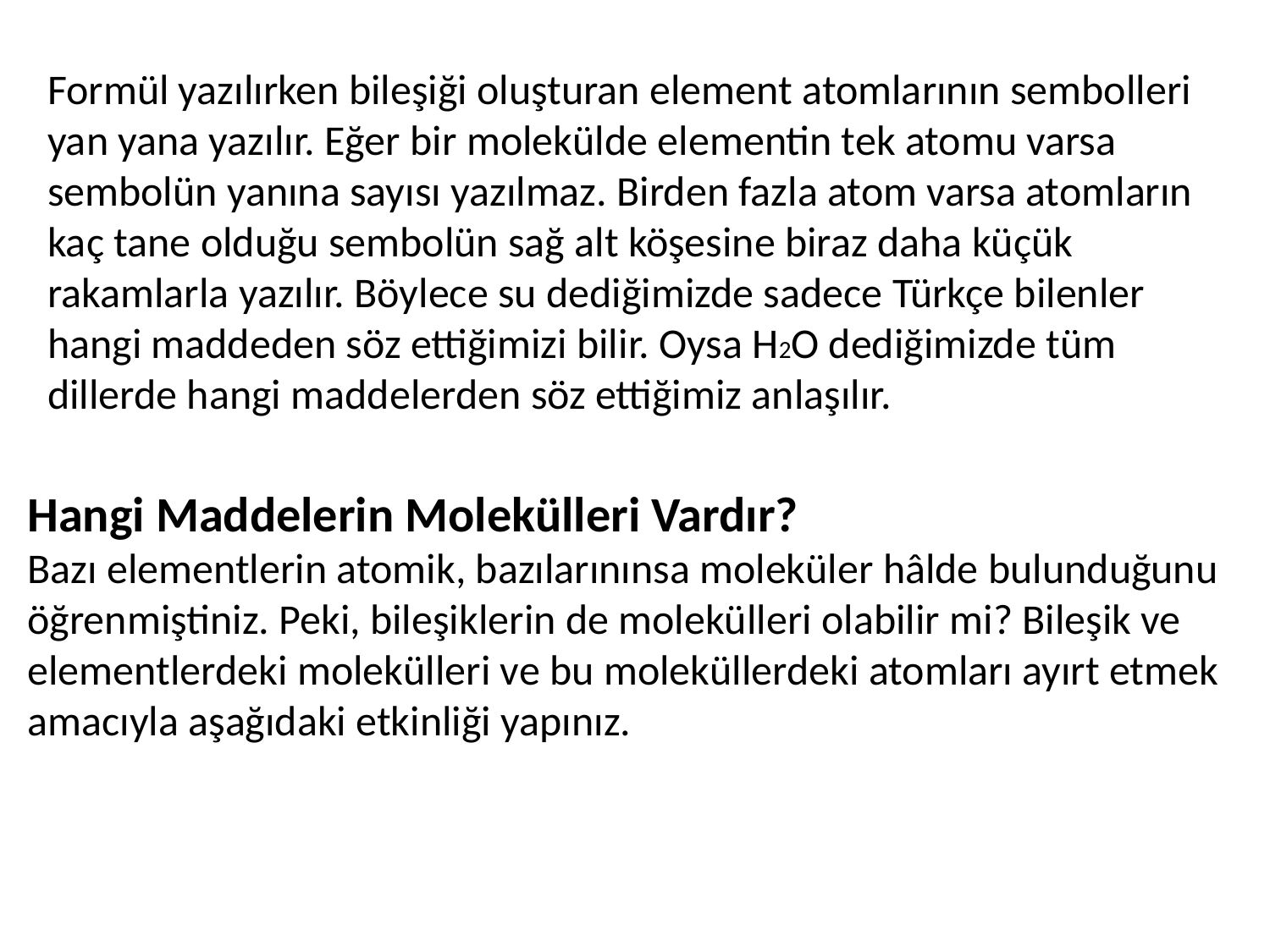

Formül yazılırken bileşiği oluşturan element atomlarının sembolleri yan yana yazılır. Eğer bir molekülde elementin tek atomu varsa sembolün yanına sayısı yazılmaz. Birden fazla atom varsa atomların kaç tane olduğu sembolün sağ alt köşesine biraz daha küçük rakamlarla yazılır. Böylece su dediğimizde sadece Türkçe bilenler hangi maddeden söz ettiğimizi bilir. Oysa H2O dediğimizde tüm dillerde hangi maddelerden söz ettiğimiz anlaşılır.
Hangi Maddelerin Molekülleri Vardır?
Bazı elementlerin atomik, bazılarınınsa moleküler hâlde bulunduğunu öğrenmiştiniz. Peki, bileşiklerin de molekülleri olabilir mi? Bileşik ve elementlerdeki molekülleri ve bu moleküllerdeki atomları ayırt etmek amacıyla aşağıdaki etkinliği yapınız.